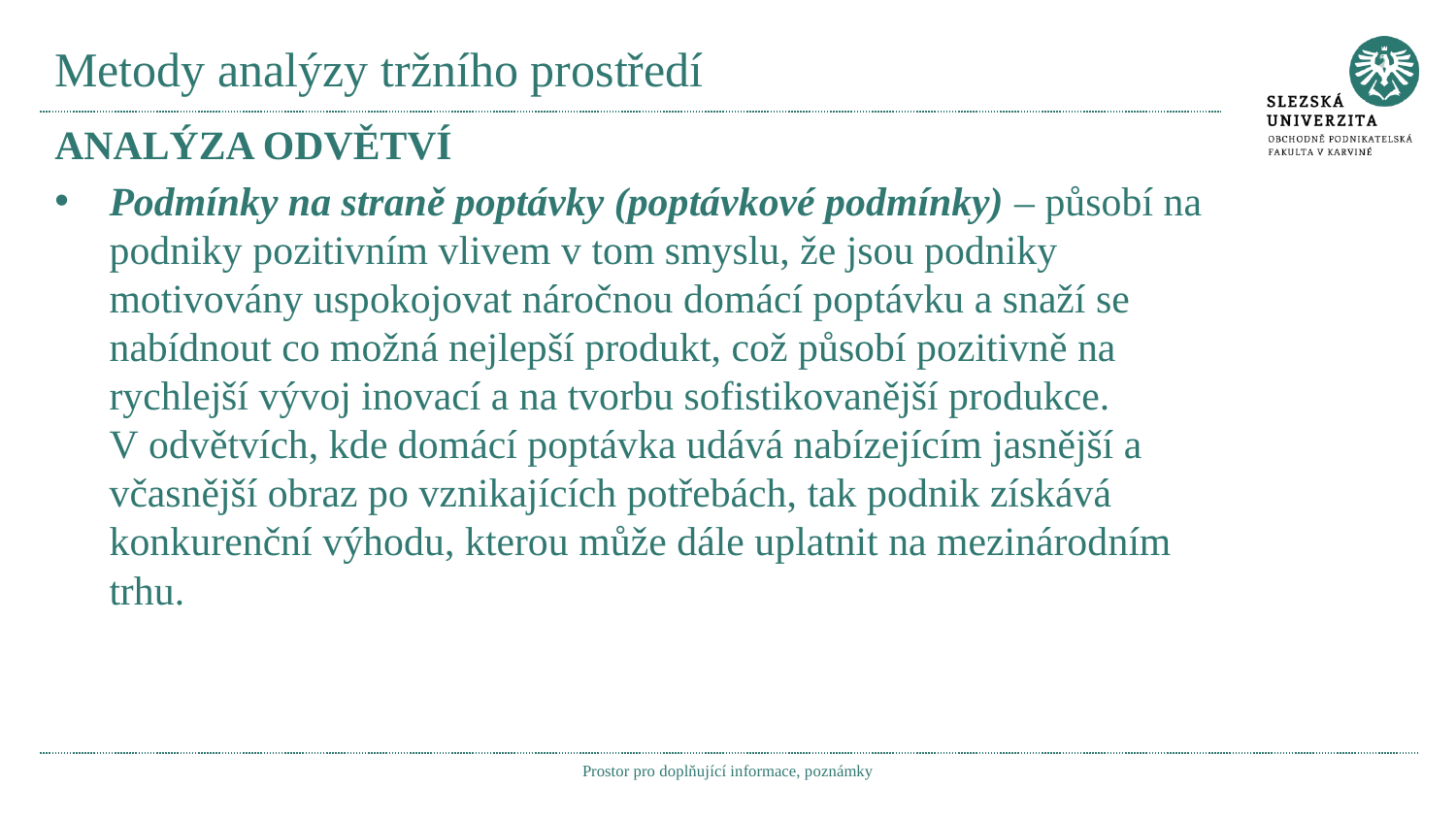

# Metody analýzy tržního prostředí
Analýza odvětví
Podmínky na straně poptávky (poptávkové podmínky) – působí na podniky pozitivním vlivem v tom smyslu, že jsou podniky motivovány uspokojovat náročnou domácí poptávku a snaží se nabídnout co možná nejlepší produkt, což působí pozitivně na rychlejší vývoj inovací a na tvorbu sofistikovanější produkce. V odvětvích, kde domácí poptávka udává nabízejícím jasnější a včasnější obraz po vznikajících potřebách, tak podnik získává konkurenční výhodu, kterou může dále uplatnit na mezinárodním trhu.

Prostor pro doplňující informace, poznámky